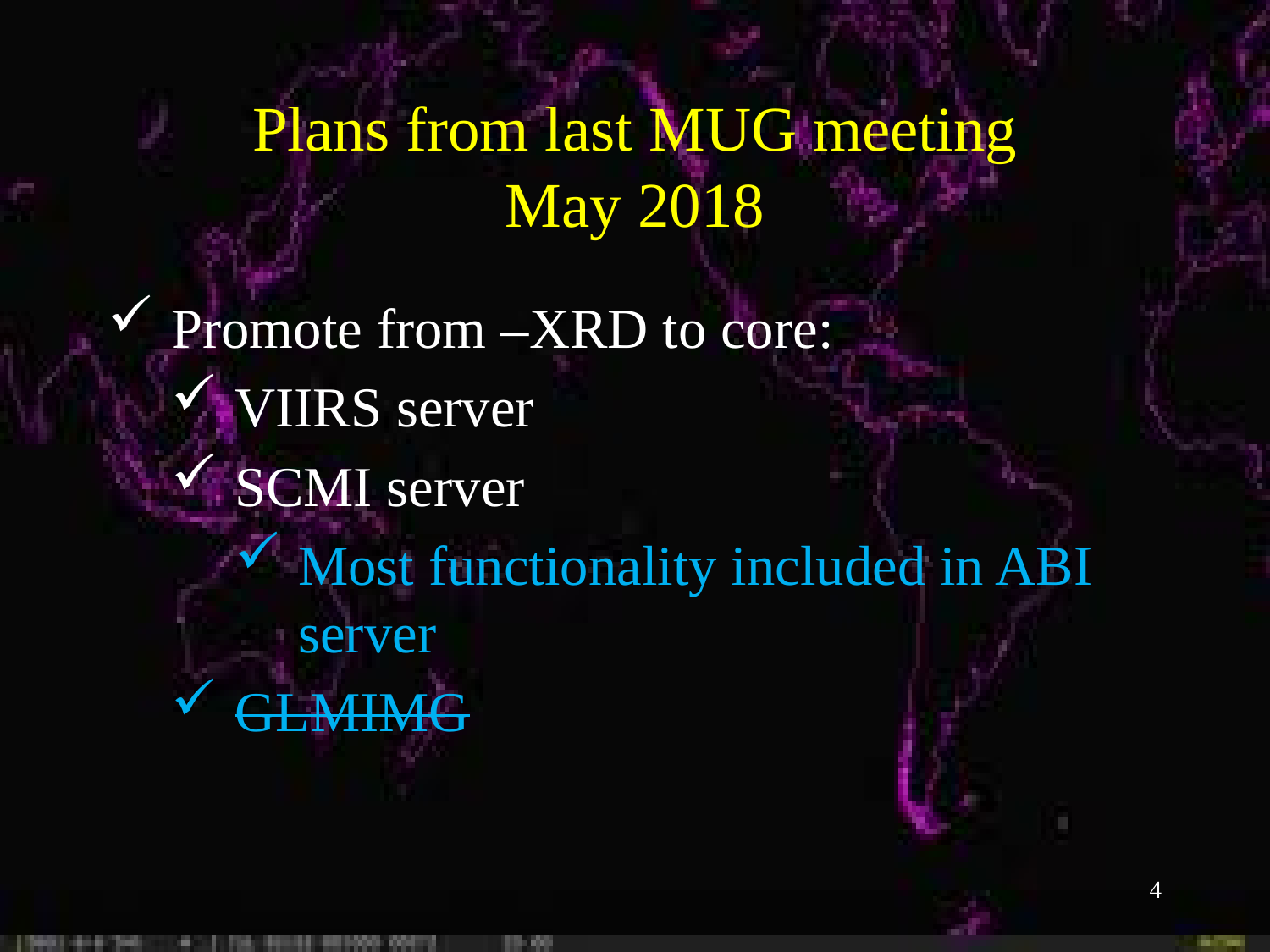

Plans from last MUG meeting
May 2018
Promote from –XRD to core:
VIIRS server
SCMI server
Most functionality included in ABI server
GLMIMG

4